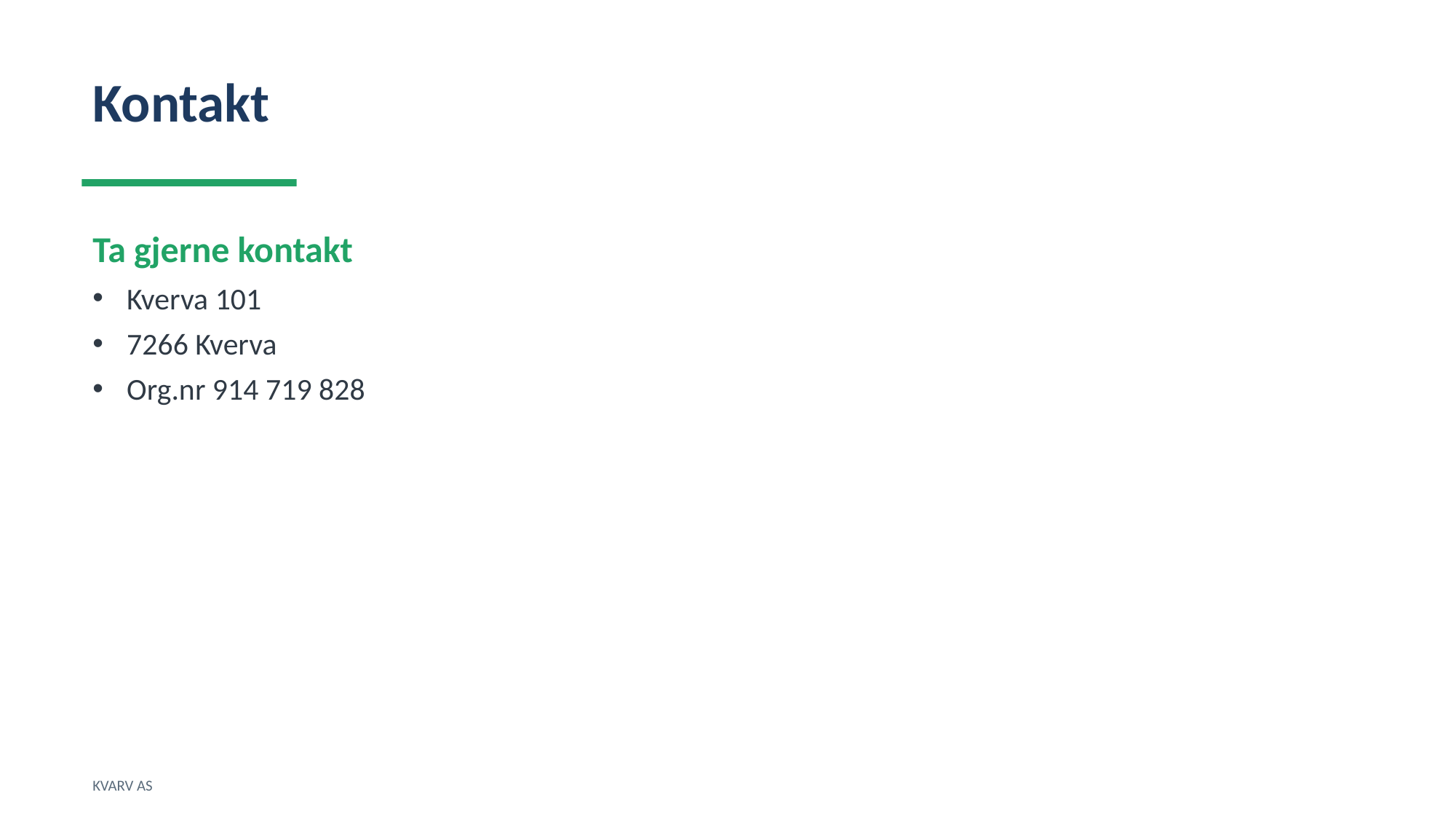

Kontakt

Ta gjerne kontakt
Kverva 101
7266 Kverva
Org.nr 914 719 828
KVARV AS